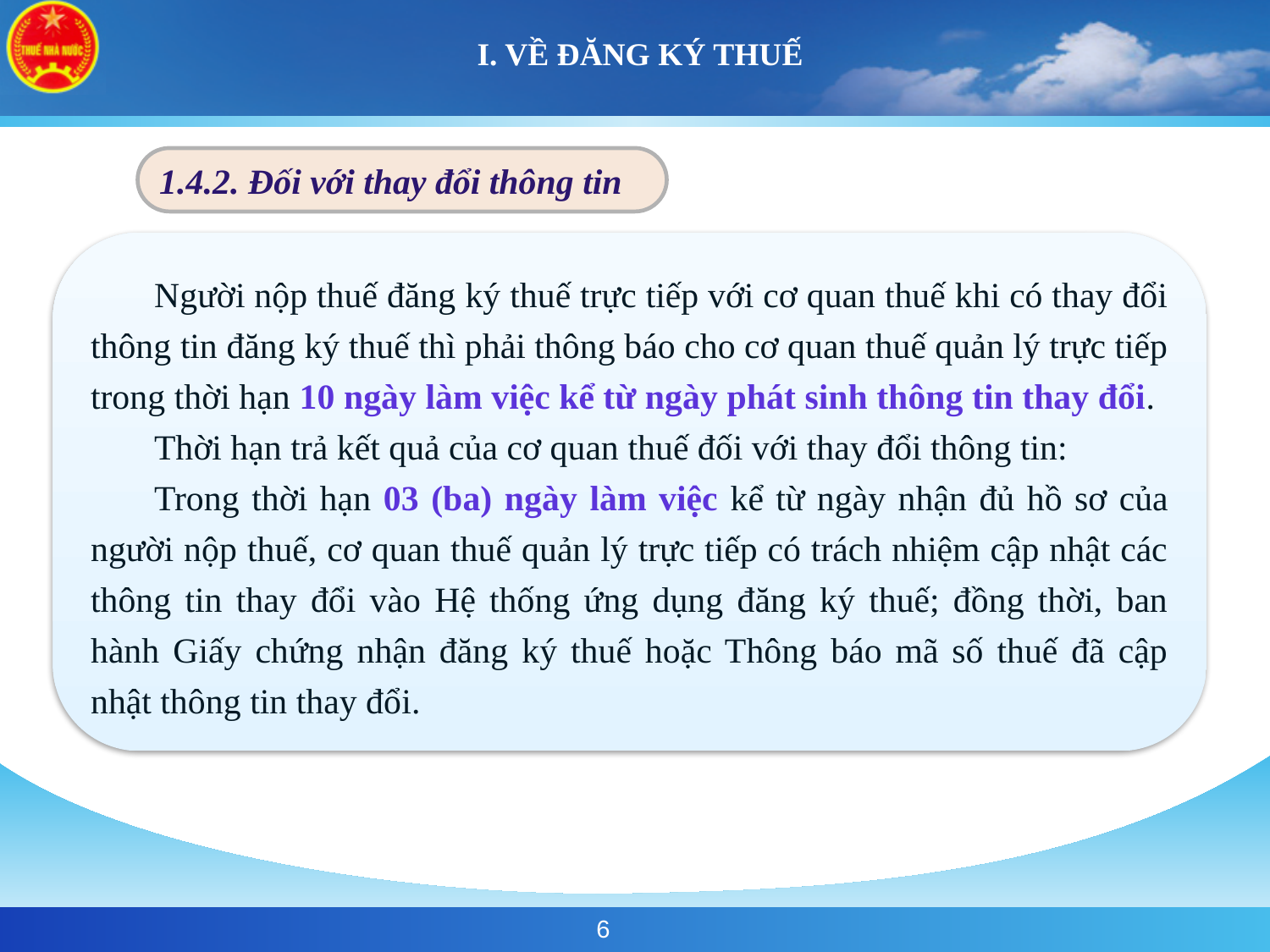

# I. VỀ ĐĂNG KÝ THUẾ
1.4.2. Đối với thay đổi thông tin
Người nộp thuế đăng ký thuế trực tiếp với cơ quan thuế khi có thay đổi thông tin đăng ký thuế thì phải thông báo cho cơ quan thuế quản lý trực tiếp trong thời hạn 10 ngày làm việc kể từ ngày phát sinh thông tin thay đổi.
Thời hạn trả kết quả của cơ quan thuế đối với thay đổi thông tin:
Trong thời hạn 03 (ba) ngày làm việc kể từ ngày nhận đủ hồ sơ của người nộp thuế, cơ quan thuế quản lý trực tiếp có trách nhiệm cập nhật các thông tin thay đổi vào Hệ thống ứng dụng đăng ký thuế; đồng thời, ban hành Giấy chứng nhận đăng ký thuế hoặc Thông báo mã số thuế đã cập nhật thông tin thay đổi.
6